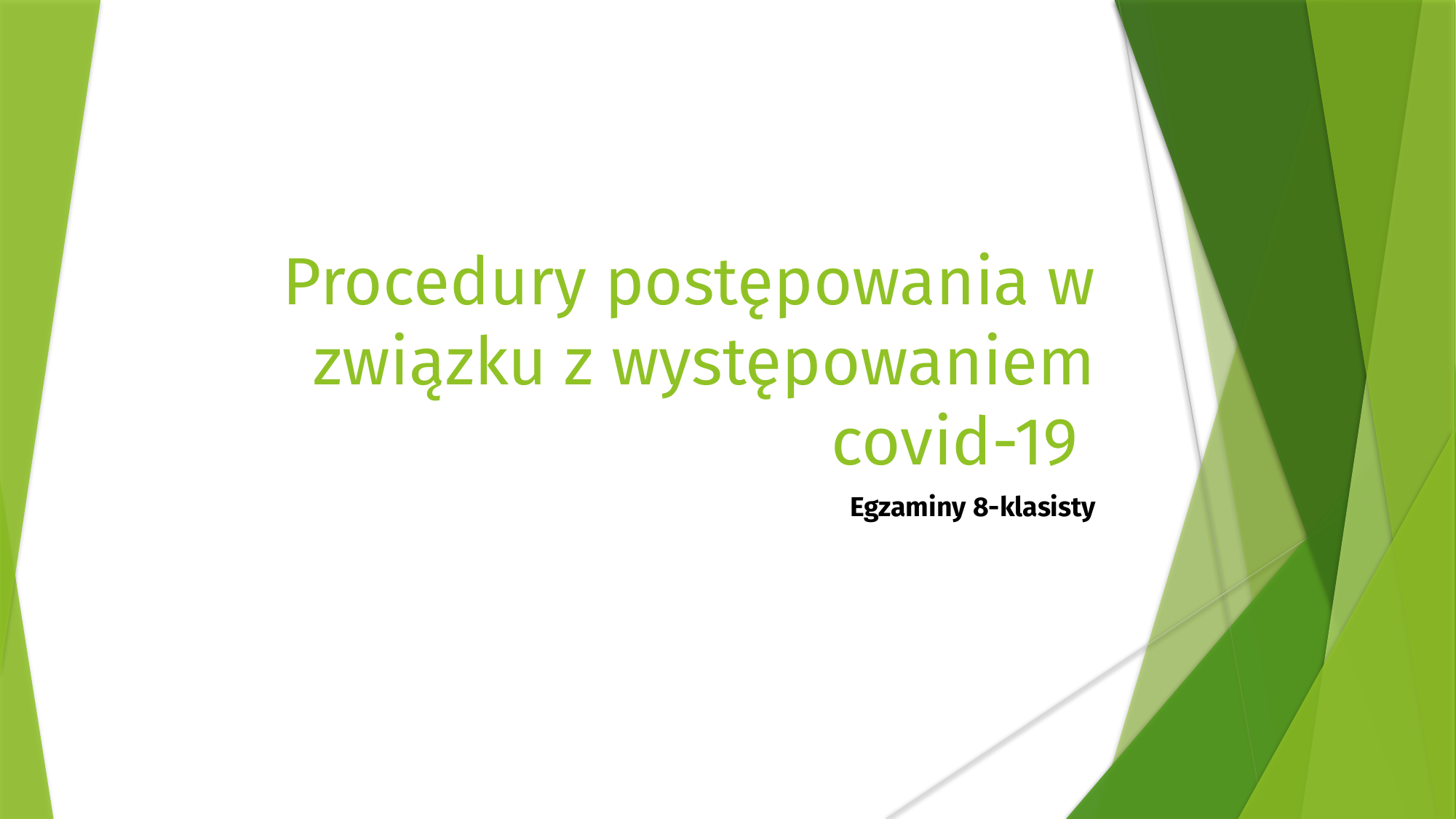

Procedury postępowania w związku z występowaniem covid-19
Egzaminy 8-klasisty